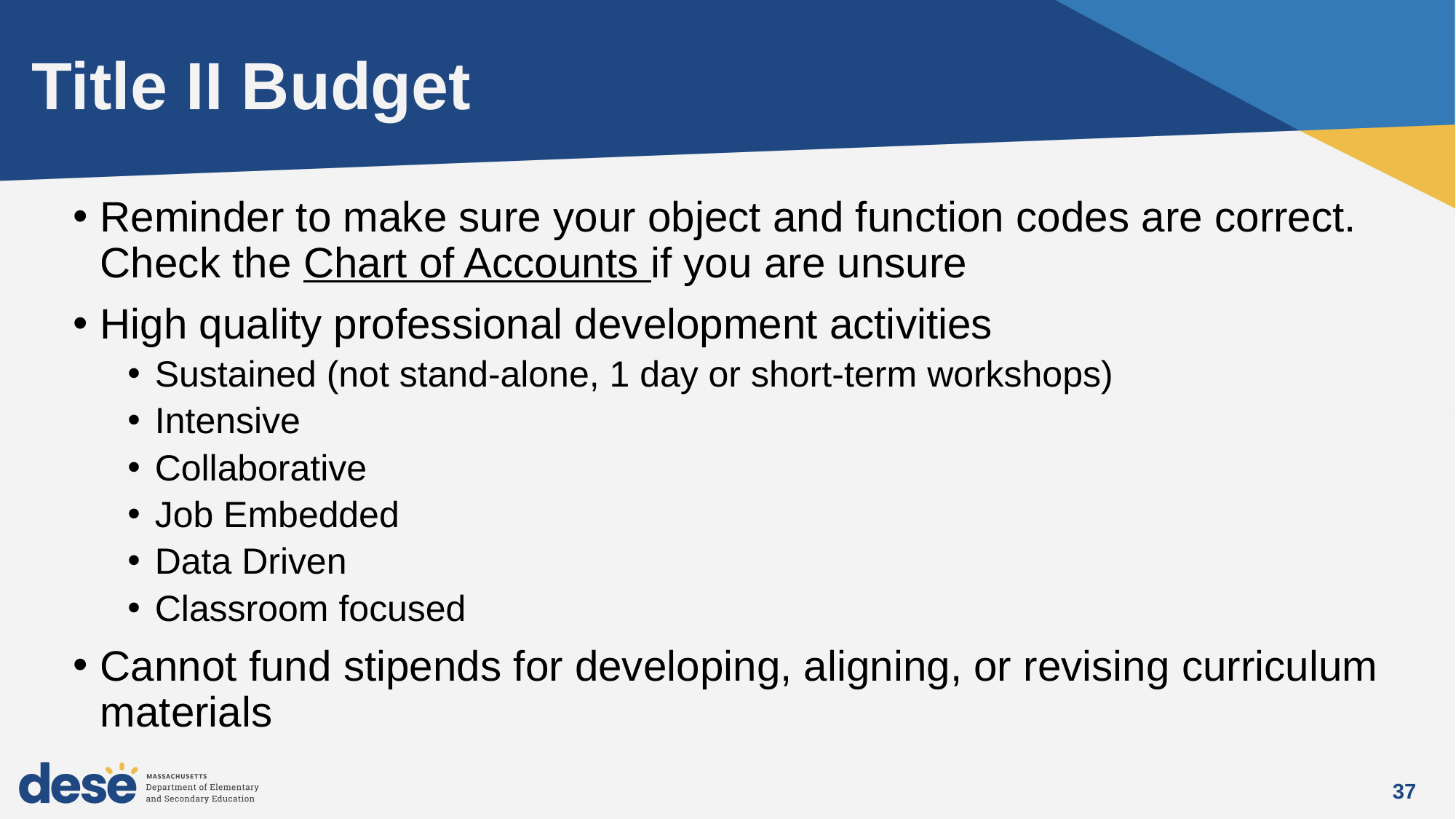

# Title II Budget
Reminder to make sure your object and function codes are correct. Check the Chart of Accounts if you are unsure
High quality professional development activities
Sustained (not stand-alone, 1 day or short-term workshops)
Intensive
Collaborative
Job Embedded
Data Driven
Classroom focused
Cannot fund stipends for developing, aligning, or revising curriculum materials
37